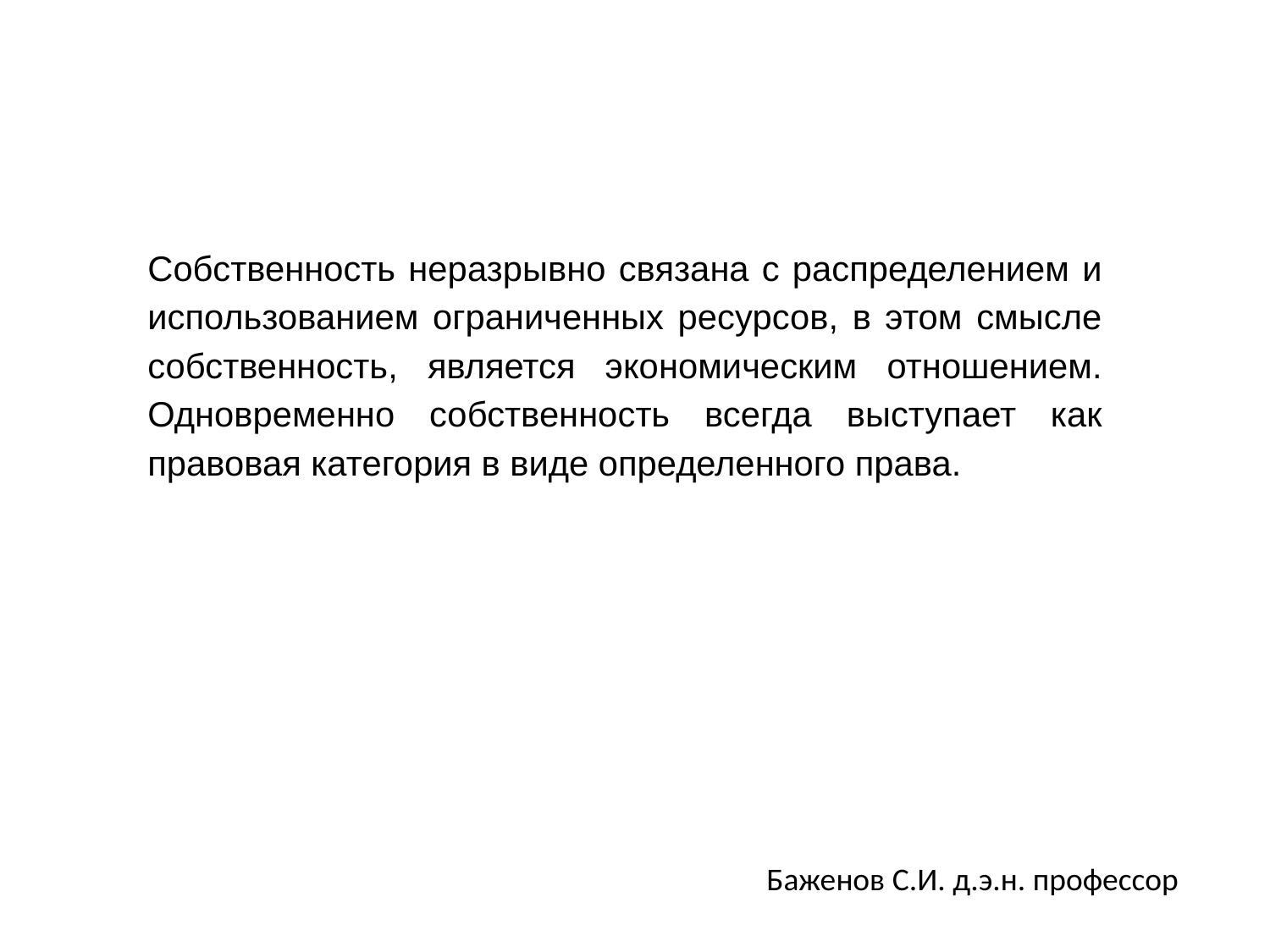

Собственность неразрывно связана с распределением и использованием ограниченных ресурсов, в этом смысле собственность, является экономическим отношением. Одновременно собственность всегда выступает как правовая категория в виде определенного права.

Баженов С.И. д.э.н. профессор